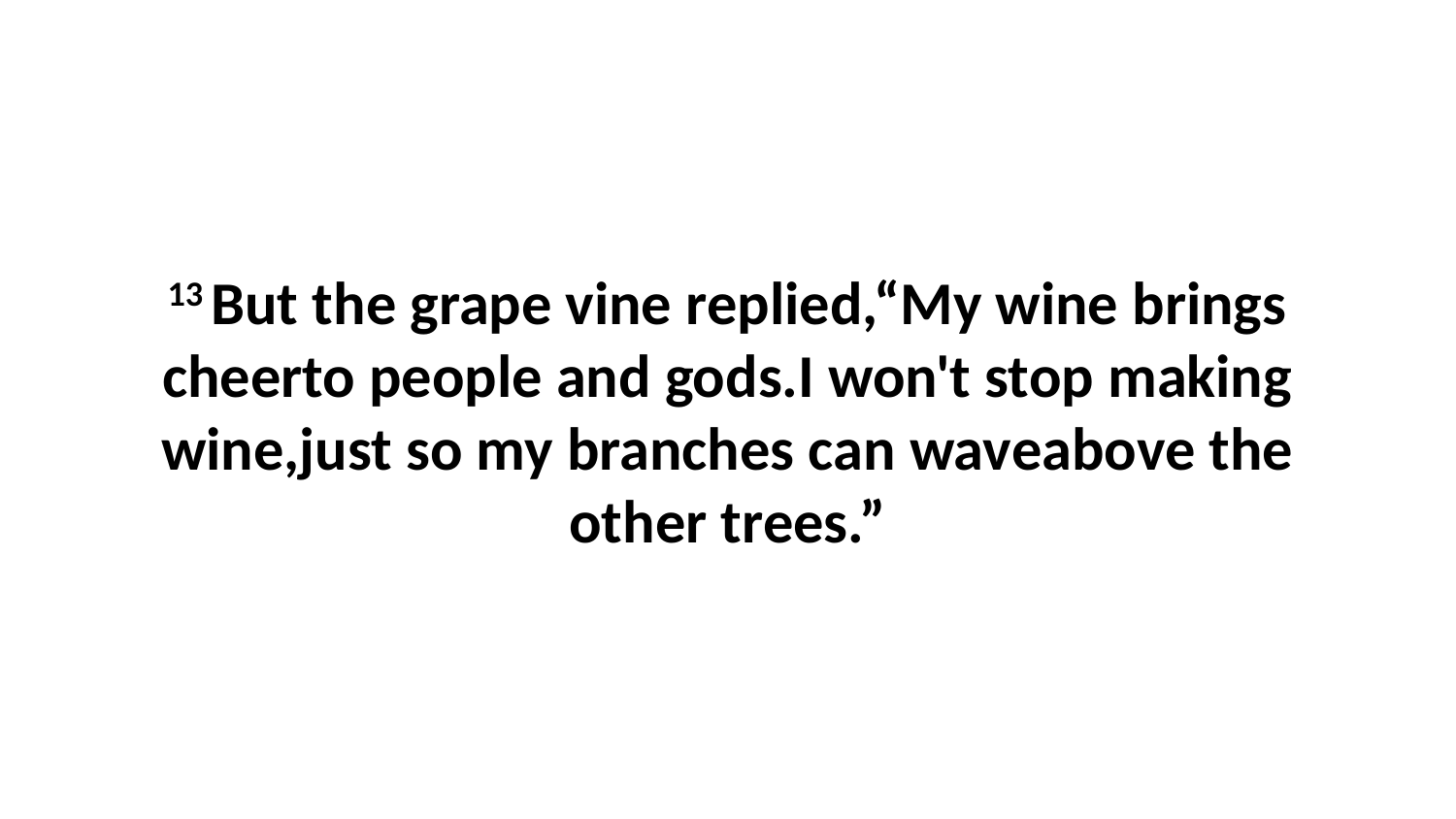

13 But the grape vine replied,“My wine brings cheerto people and gods.I won't stop making wine,just so my branches can waveabove the other trees.”